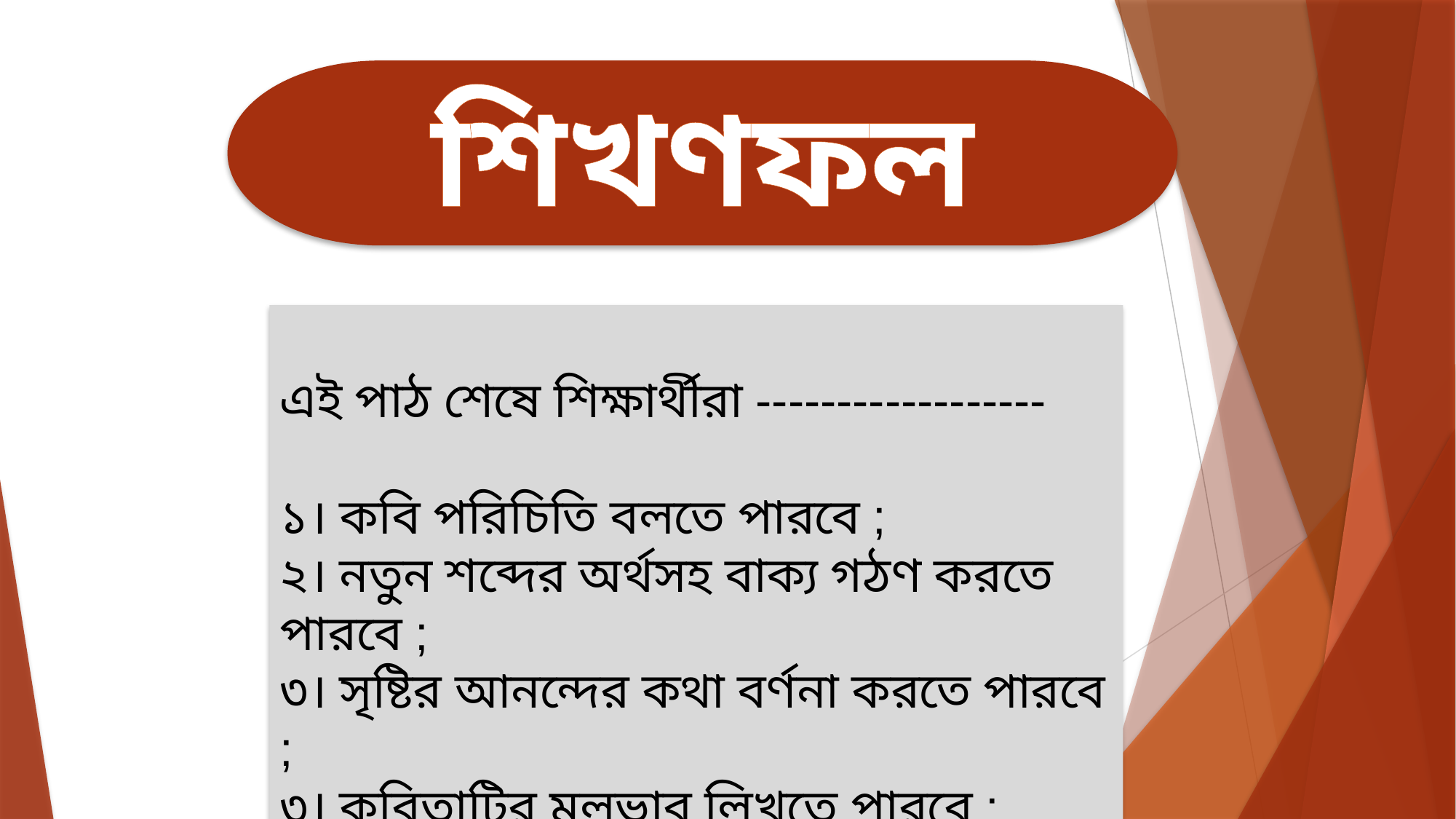

শিখণফল

এই পাঠ শেষে শিক্ষার্থীরা ------------------

১। কবি পরিচিতি বলতে পারবে ;
২। নতুন শব্দের অর্থসহ বাক্য গঠণ করতে পারবে ;
৩। সৃষ্টির আনন্দের কথা বর্ণনা করতে পারবে ;
৩। কবিতাটির মূলভাব লিখতে পারবে ;